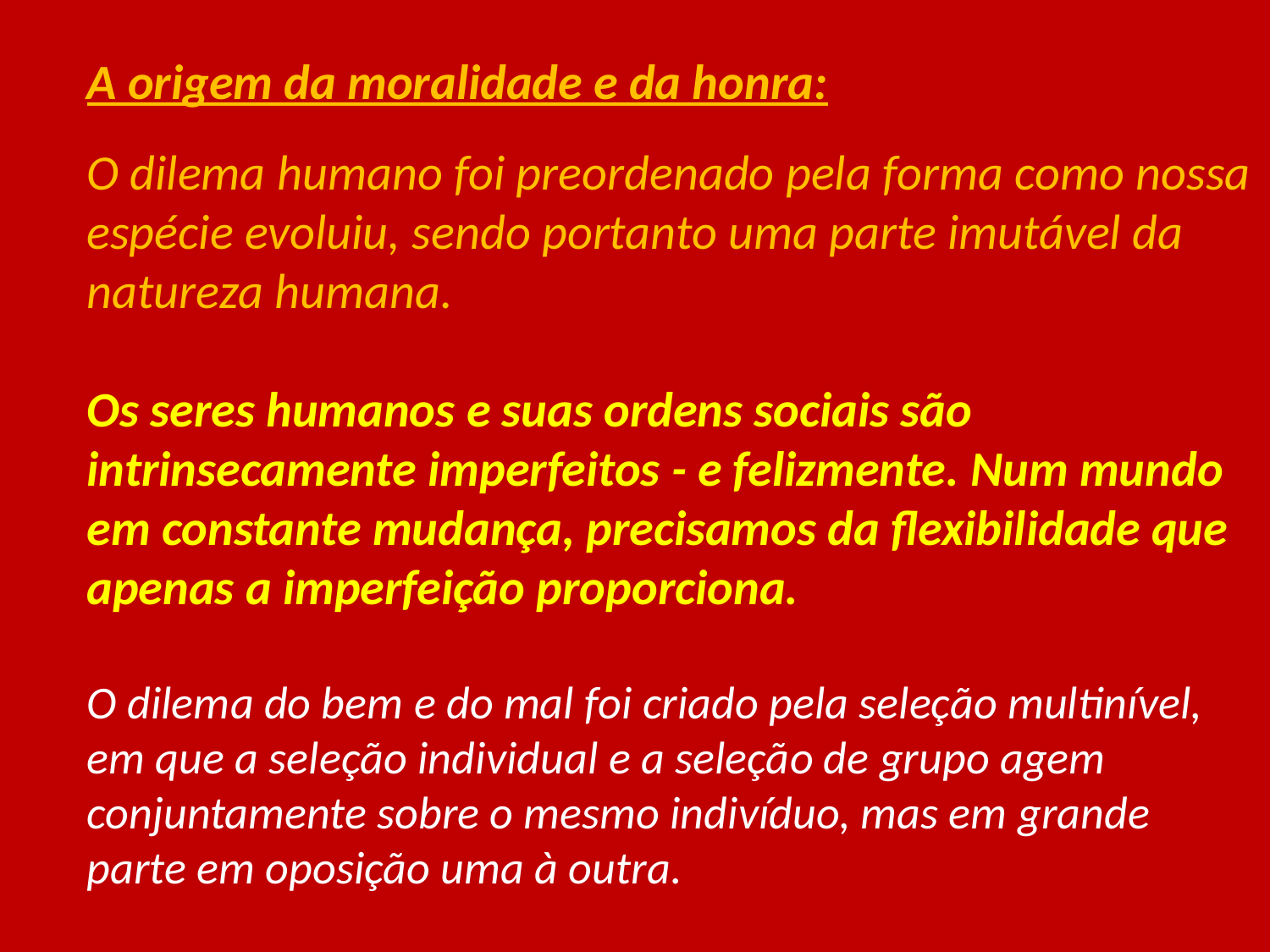

A origem da moralidade e da honra:
O dilema humano foi preordenado pela forma como nossa espécie evoluiu, sendo portanto uma parte imutável da natureza humana.

Os seres humanos e suas ordens sociais são intrinsecamente imperfeitos - e felizmente. Num mundo em constante mudança, precisamos da flexibilidade que apenas a imperfeição proporciona.

O dilema do bem e do mal foi criado pela seleção multinível, em que a seleção individual e a seleção de grupo agem conjuntamente sobre o mesmo indivíduo, mas em grande parte em oposição uma à outra.

#